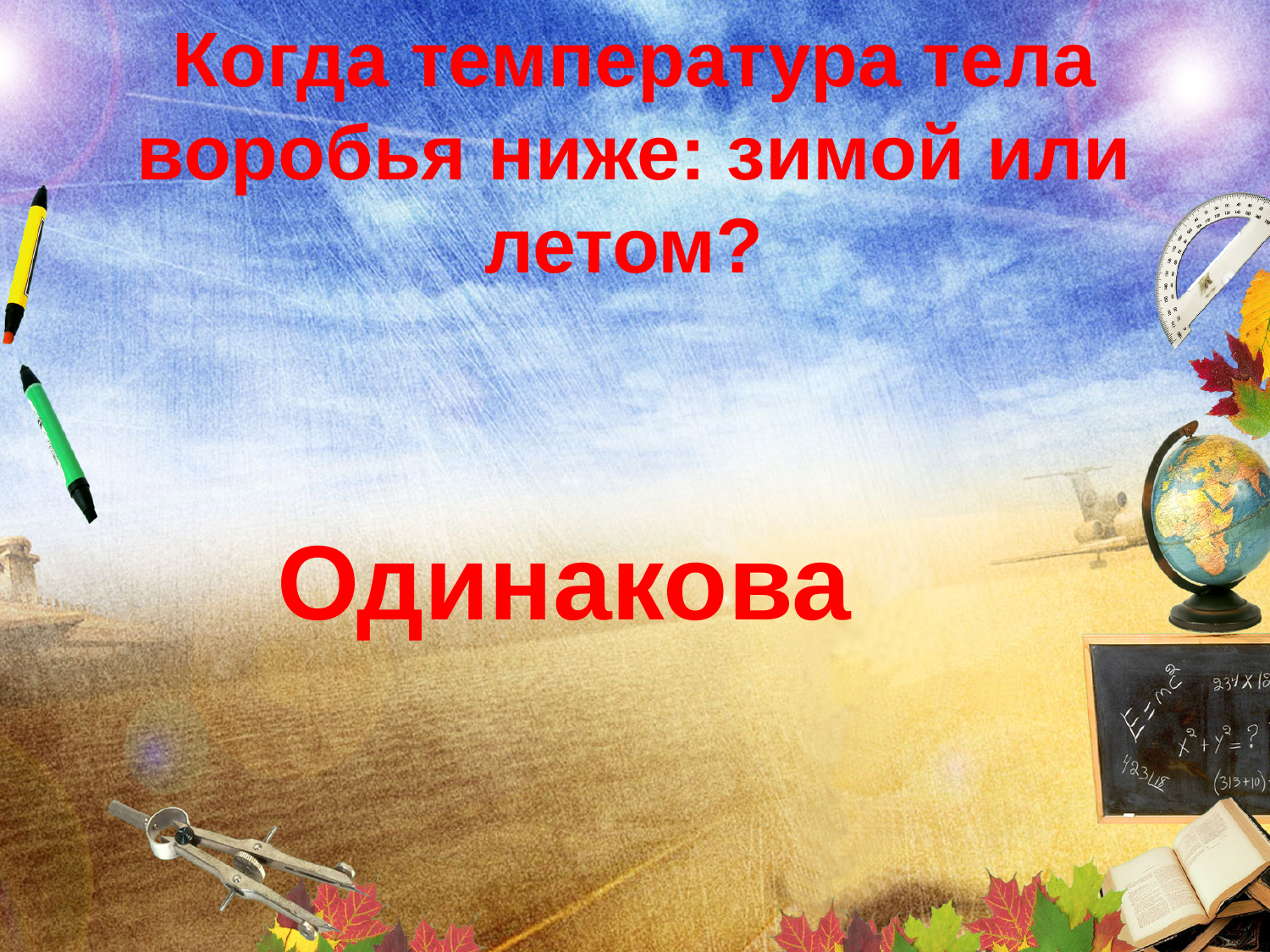

# Когда температура тела воробья ниже: зимой или летом?
Одинакова